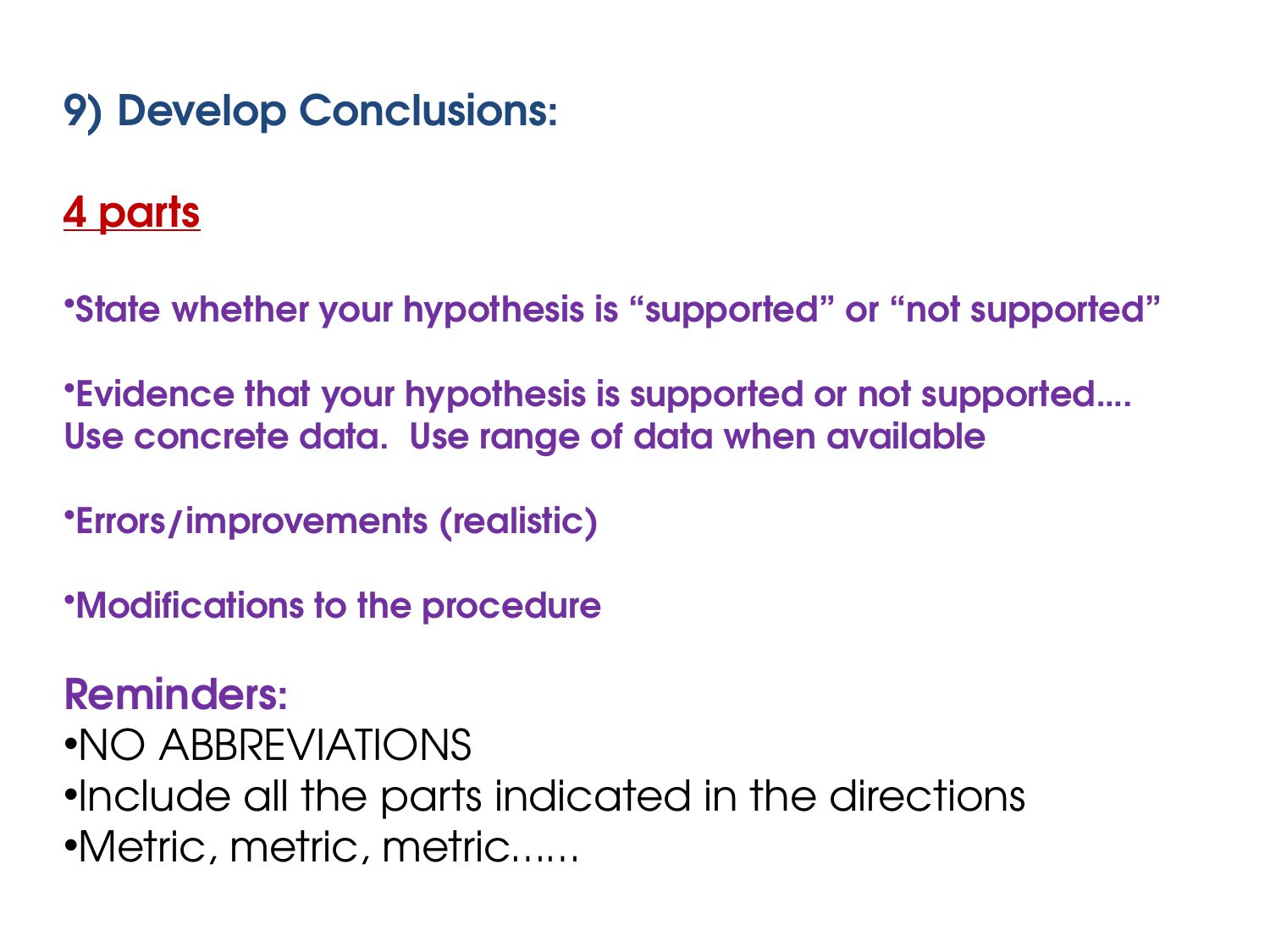

9) Develop Conclusions:

4 parts

State whether your hypothesis is “supported” or “not supported”

Evidence that your hypothesis is supported or not supported…. Use concrete data.  Use range of data when available

Errors/improvements (realistic)

Modifications to the procedure

Reminders:
NO ABBREVIATIONS
Include all the parts indicated in the directions
Metric, metric, metric……